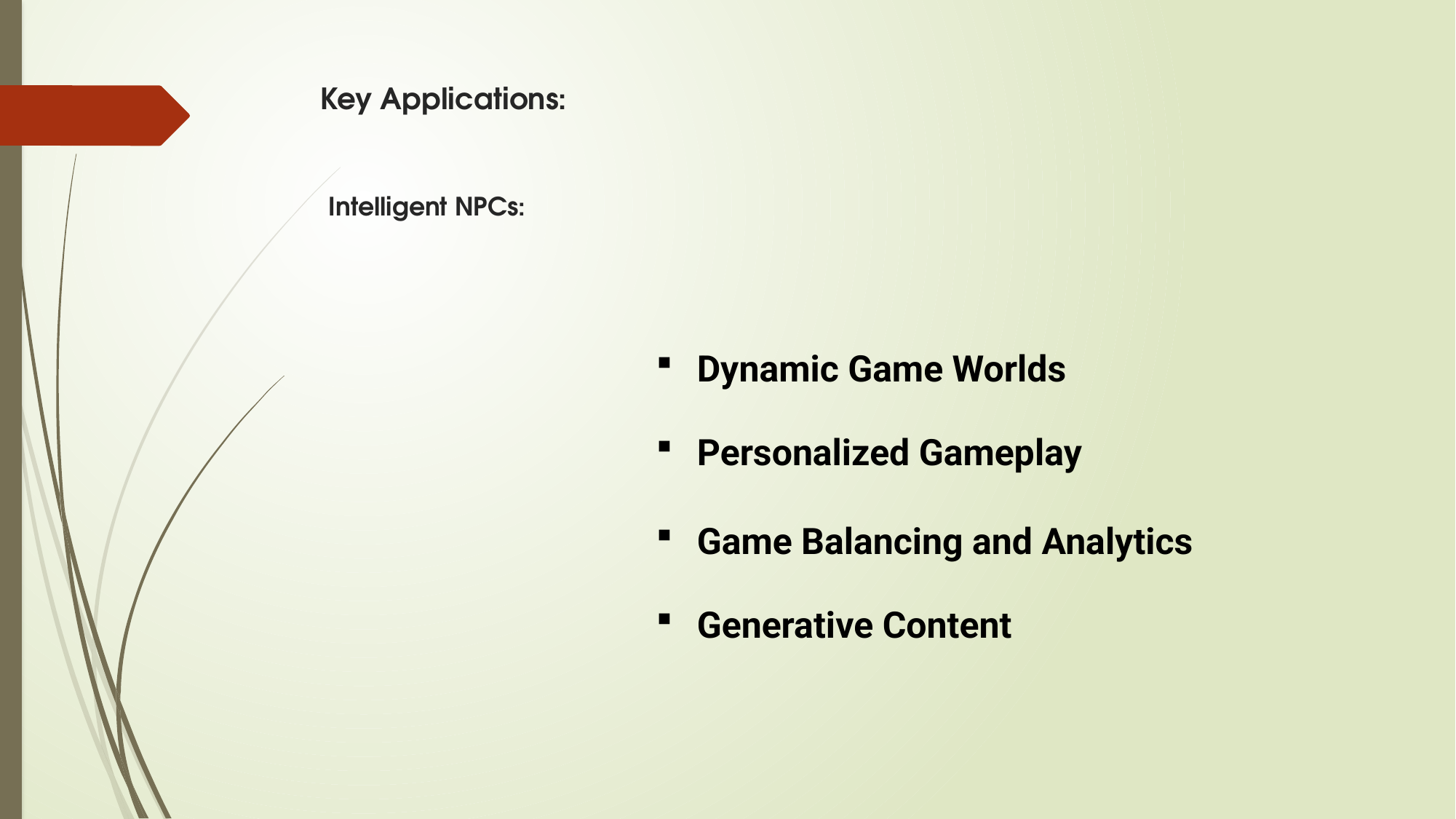

# Key Applications: Intelligent NPCs:
Dynamic Game Worlds
Personalized Gameplay
Game Balancing and Analytics
Generative Content